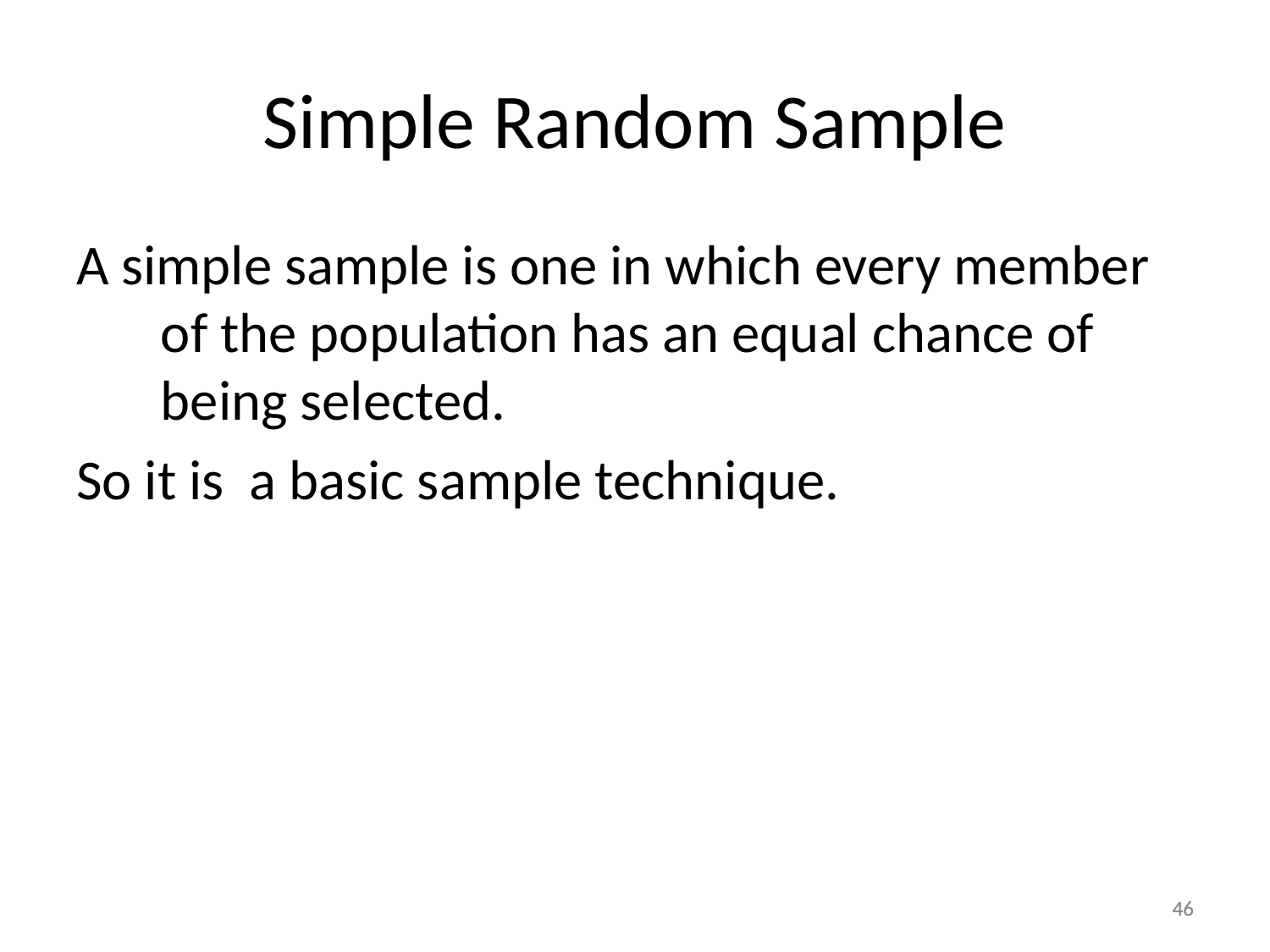

# Simple Random Sample
A simple sample is one in which every member of the population has an equal chance of being selected.
So it is  a basic sample technique.
46
46